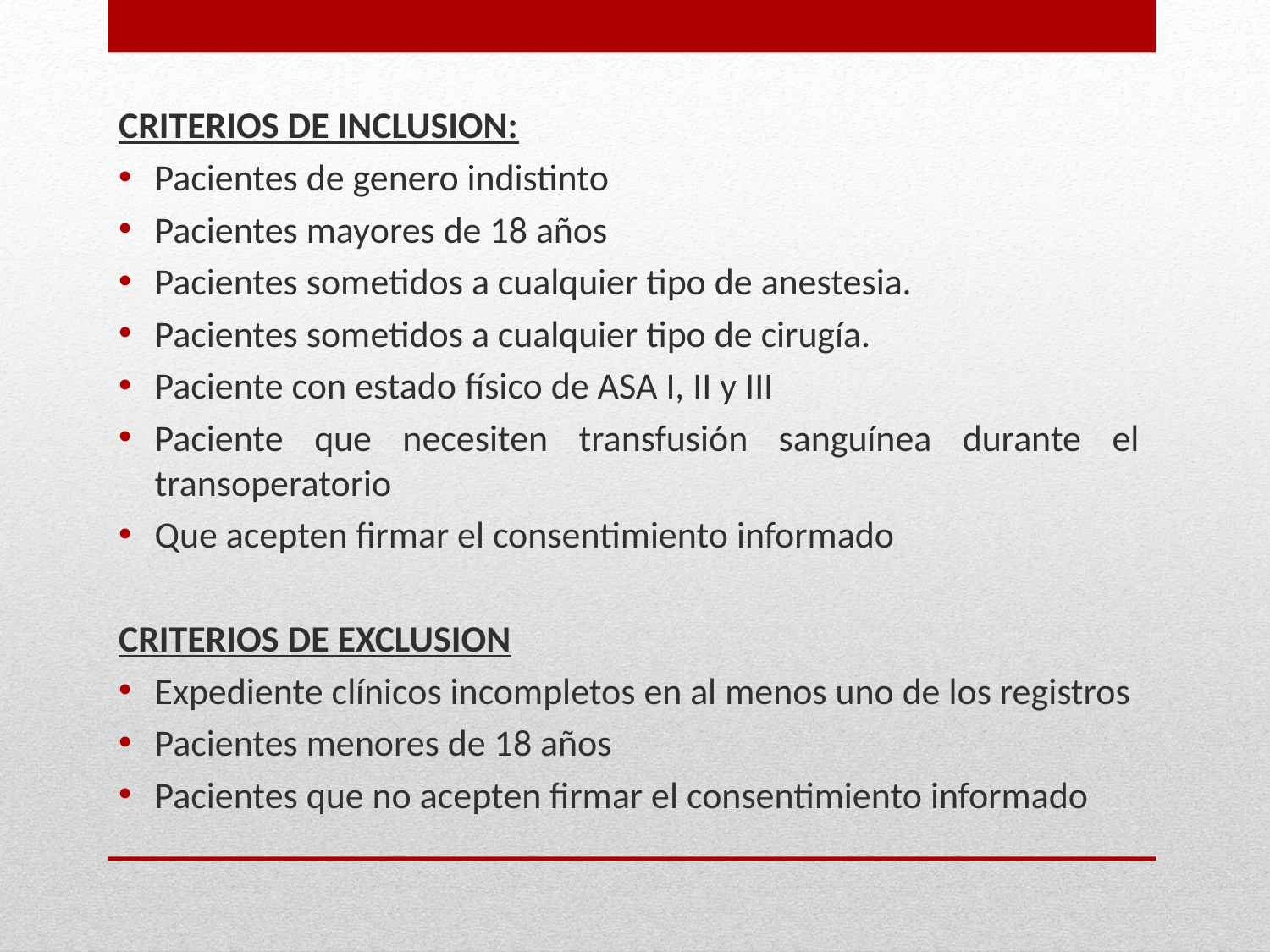

CRITERIOS DE INCLUSION:
Pacientes de genero indistinto
Pacientes mayores de 18 años
Pacientes sometidos a cualquier tipo de anestesia.
Pacientes sometidos a cualquier tipo de cirugía.
Paciente con estado físico de ASA I, II y III
Paciente que necesiten transfusión sanguínea durante el transoperatorio
Que acepten firmar el consentimiento informado

CRITERIOS DE EXCLUSION
Expediente clínicos incompletos en al menos uno de los registros
Pacientes menores de 18 años
Pacientes que no acepten firmar el consentimiento informado